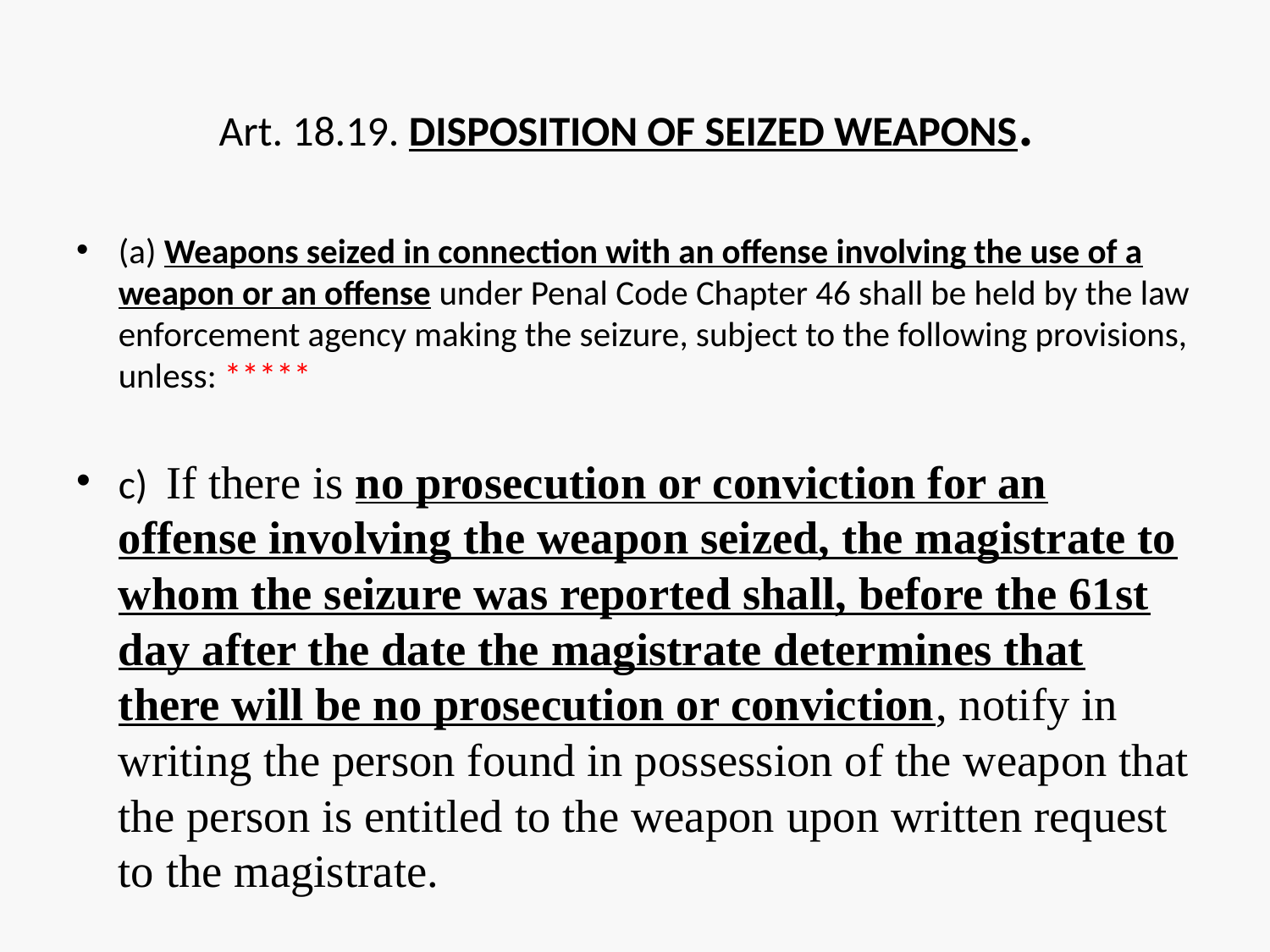

# Art. 18.19. DISPOSITION OF SEIZED WEAPONS.
(a) Weapons seized in connection with an offense involving the use of a weapon or an offense under Penal Code Chapter 46 shall be held by the law enforcement agency making the seizure, subject to the following provisions, unless: *****

c)  If there is no prosecution or conviction for an offense involving the weapon seized, the magistrate to whom the seizure was reported shall, before the 61st day after the date the magistrate determines that there will be no prosecution or conviction, notify in writing the person found in possession of the weapon that the person is entitled to the weapon upon written request to the magistrate.